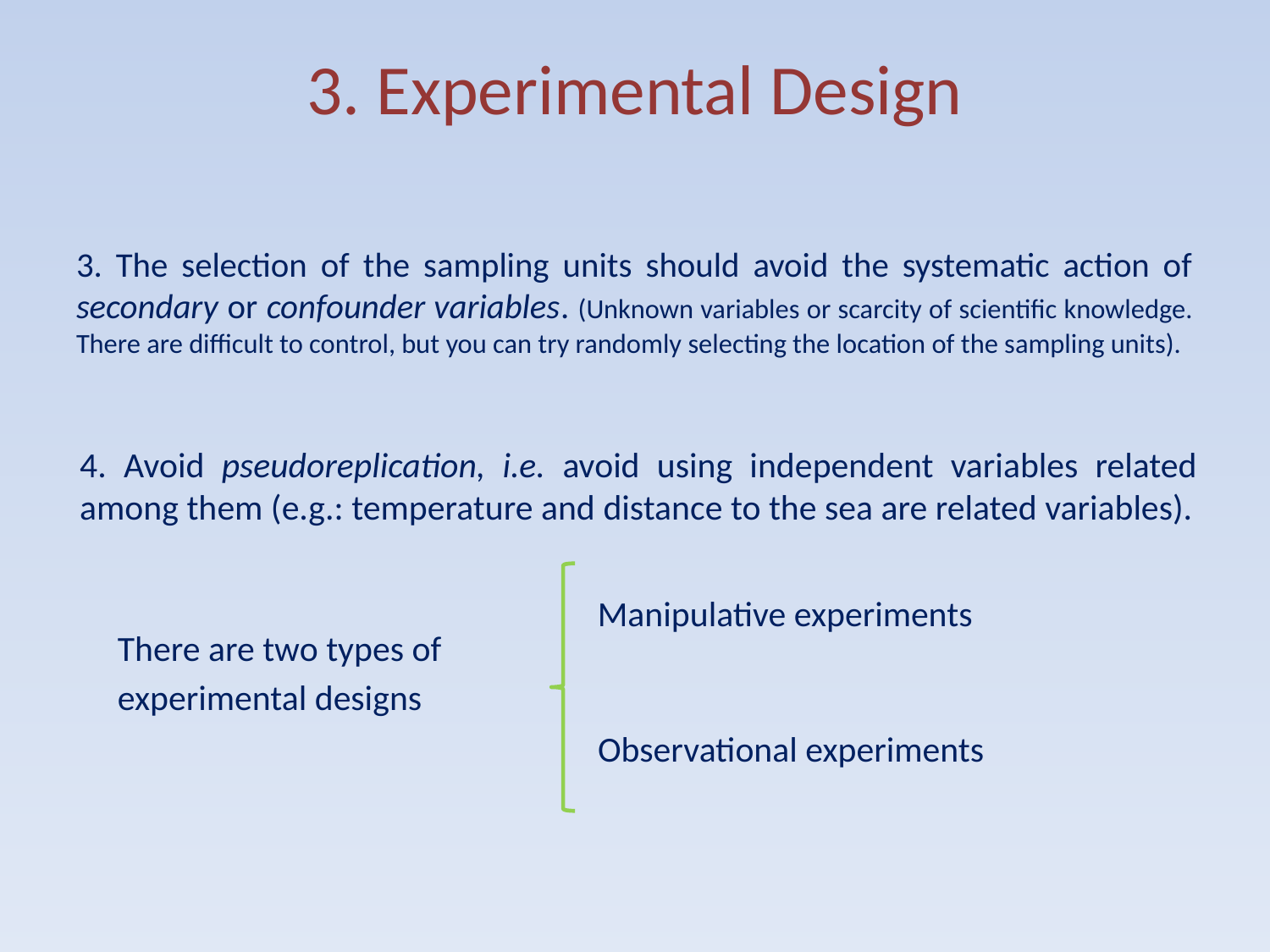

# 3. Experimental Design
3. The selection of the sampling units should avoid the systematic action of secondary or confounder variables. (Unknown variables or scarcity of scientific knowledge. There are difficult to control, but you can try randomly selecting the location of the sampling units).
4. Avoid pseudoreplication, i.e. avoid using independent variables related among them (e.g.: temperature and distance to the sea are related variables).

Manipulative experiments
There are two types of
experimental designs
Observational experiments